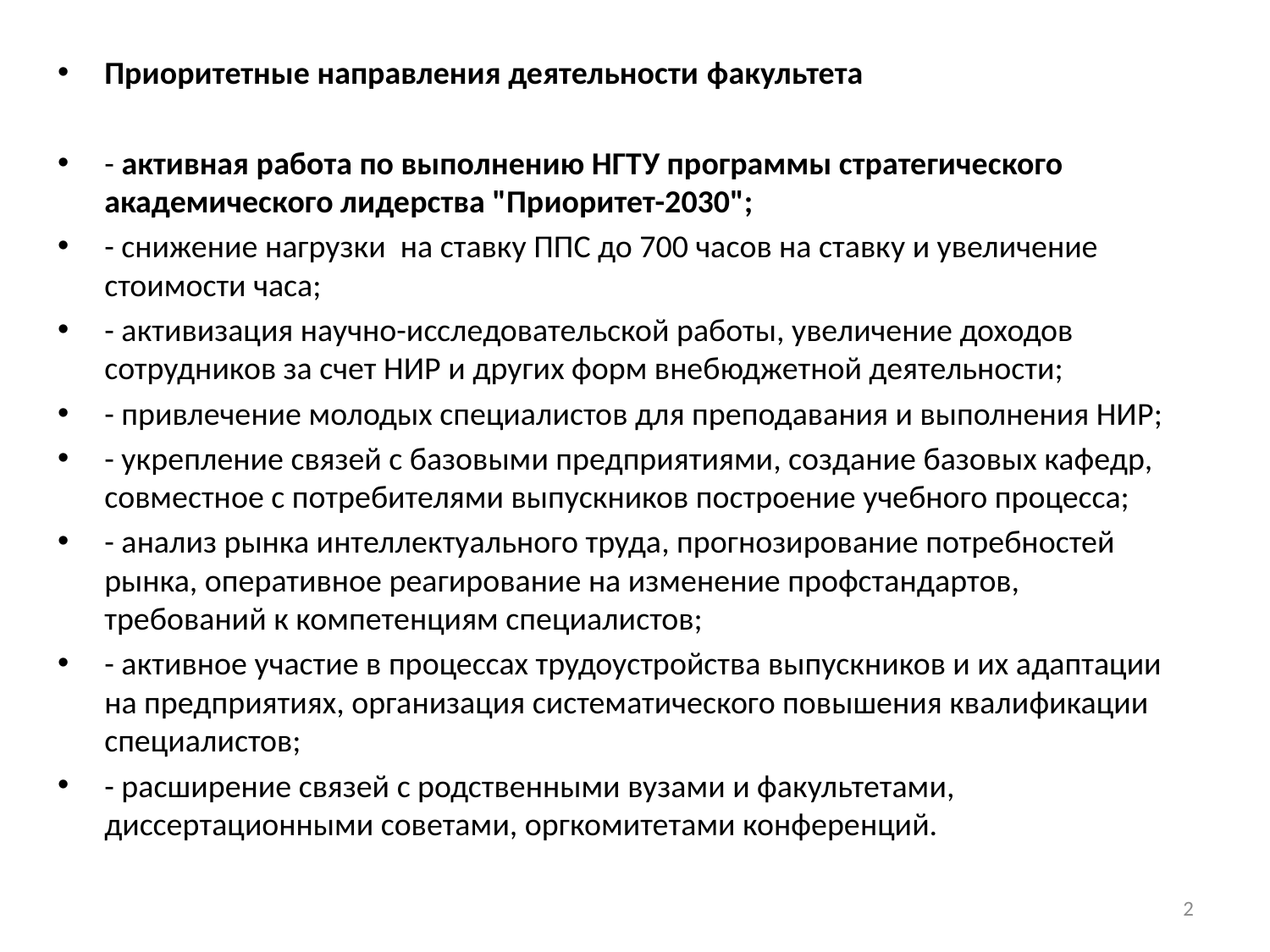

Приоритетные направления деятельности факультета

- активная работа по выполнению НГТУ программы стратегического академического лидерства "Приоритет-2030";
- снижение нагрузки  на ставку ППС до 700 часов на ставку и увеличение стоимости часа;
- активизация научно-исследовательской работы, увеличение доходов сотрудников за счет НИР и других форм внебюджетной деятельности;
- привлечение молодых специалистов для преподавания и выполнения НИР;
- укрепление связей с базовыми предприятиями, создание базовых кафедр, совместное с потребителями выпускников построение учебного процесса;
- анализ рынка интеллектуального труда, прогнозирование потребностей рынка, оперативное реагирование на изменение профстандартов, требований к компетенциям специалистов;
- активное участие в процессах трудоустройства выпускников и их адаптации на предприятиях, организация систематического повышения квалификации специалистов;
- расширение связей с родственными вузами и факультетами, диссертационными советами, оргкомитетами конференций.

2